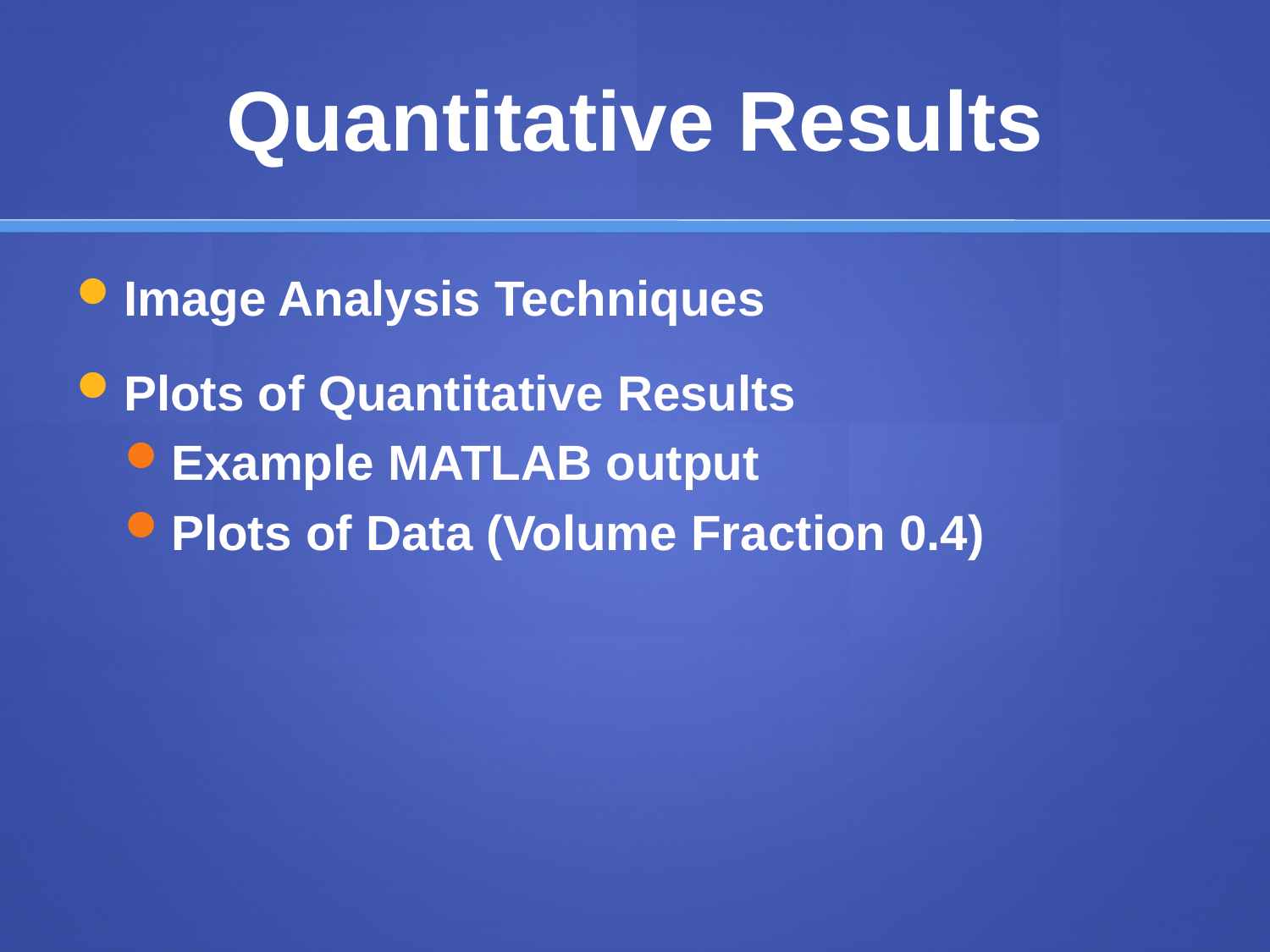

# Quantitative Results
Image Analysis Techniques
Plots of Quantitative Results
Example MATLAB output
Plots of Data (Volume Fraction 0.4)